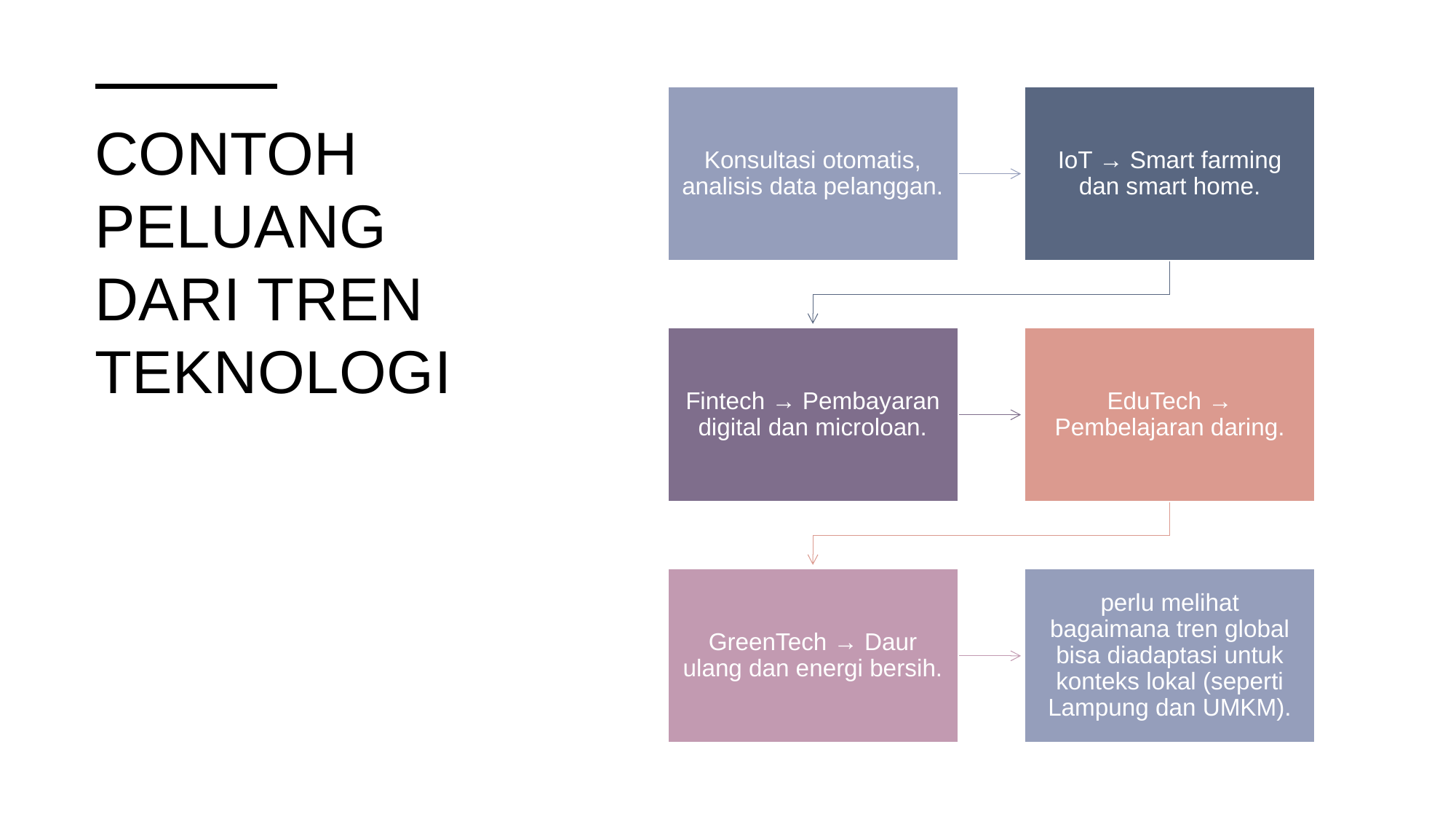

Konsultasi otomatis, analisis data pelanggan.

IoT → Smart farming dan smart home.

Fintech → Pembayaran digital dan microloan.

EduTech → Pembelajaran daring.

GreenTech → Daur ulang dan energi bersih.
perlu melihat bagaimana tren global bisa diadaptasi untuk konteks lokal (seperti Lampung dan UMKM).
# Contoh Peluang dari Tren Teknologi